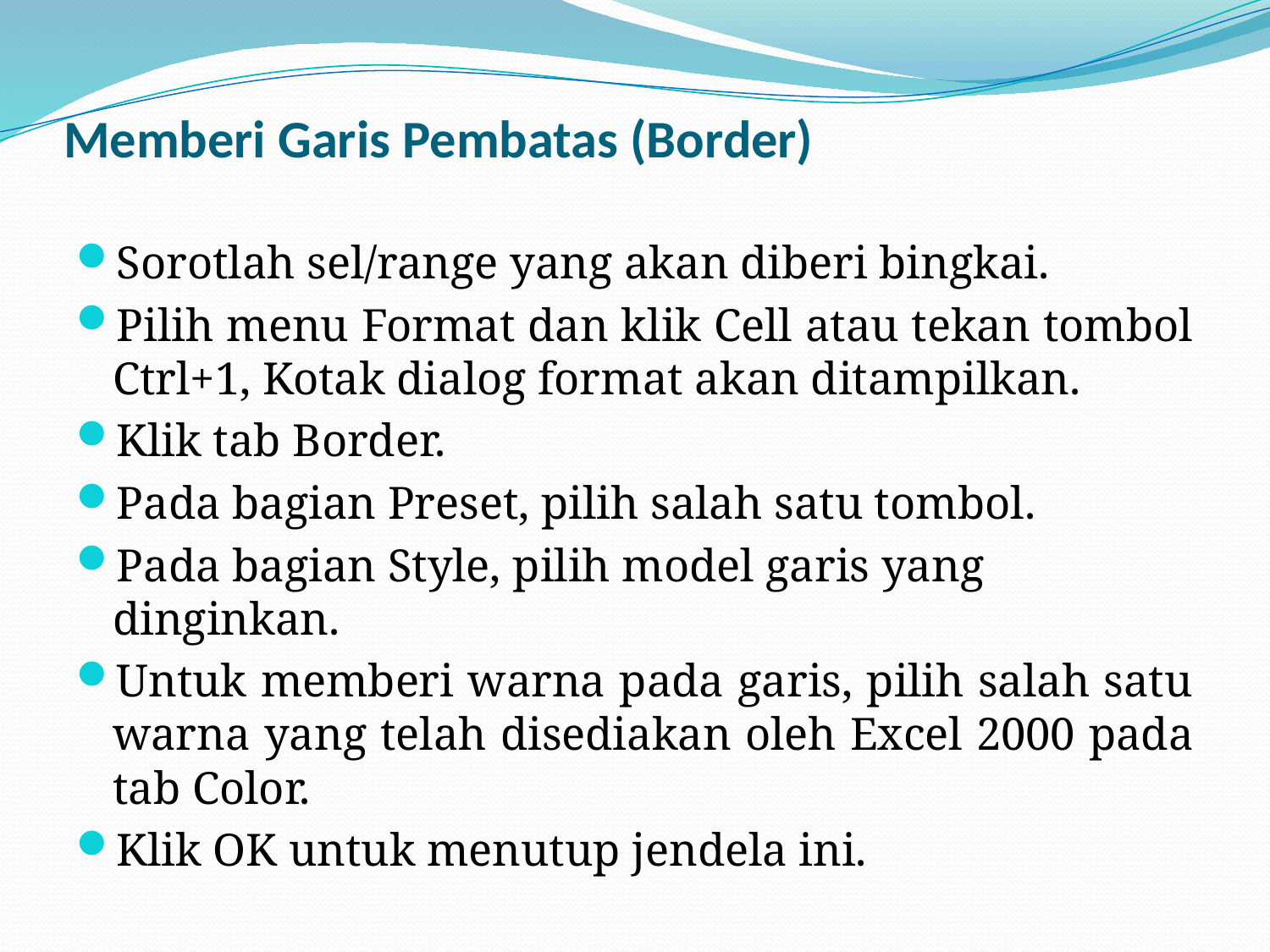

# Memberi Garis Pembatas (Border)
Sorotlah sel/range yang akan diberi bingkai.
Pilih menu Format dan klik Cell atau tekan tombol Ctrl+1, Kotak dialog format akan ditampilkan.
Klik tab Border.
Pada bagian Preset, pilih salah satu tombol.
Pada bagian Style, pilih model garis yang dinginkan.
Untuk memberi warna pada garis, pilih salah satu warna yang telah disediakan oleh Excel 2000 pada tab Color.
Klik OK untuk menutup jendela ini.